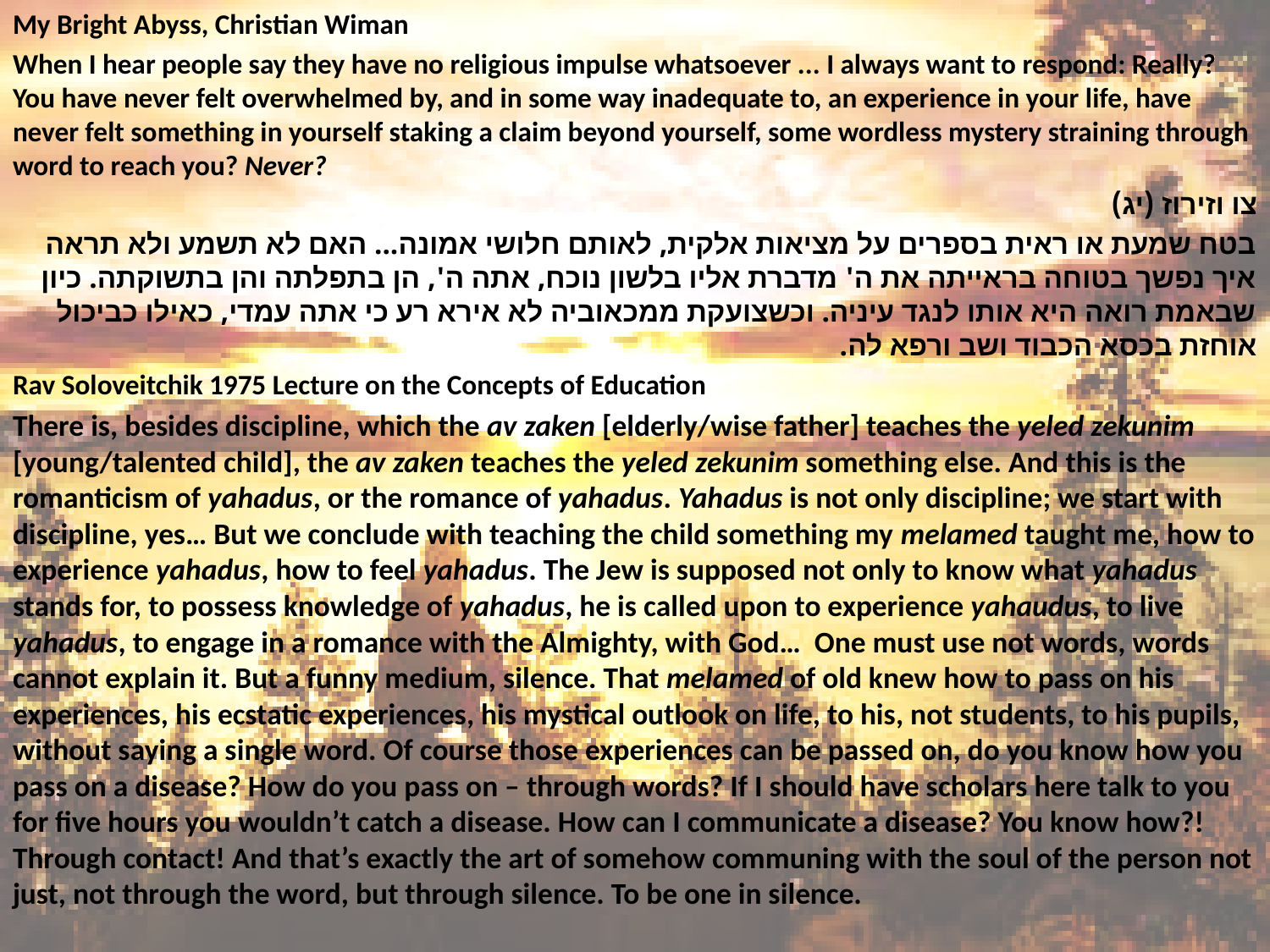

My Bright Abyss, Christian Wiman
When I hear people say they have no religious impulse whatsoever ... I always want to respond: Really? You have never felt overwhelmed by, and in some way inadequate to, an experience in your life, have never felt something in yourself staking a claim beyond yourself, some wordless mystery straining through word to reach you? Never?
צו וזירוז (יג)
בטח שמעת או ראית בספרים על מציאות אלקית, לאותם חלושי אמונה... האם לא תשמע ולא תראה איך נפשך בטוחה בראייתה את ה' מדברת אליו בלשון נוכח, אתה ה', הן בתפלתה והן בתשוקתה. כיון שבאמת רואה היא אותו לנגד עיניה. וכשצועקת ממכאוביה לא אירא רע כי אתה עמדי, כאילו כביכול אוחזת בכסא הכבוד ושב ורפא לה.
Rav Soloveitchik 1975 Lecture on the Concepts of Education
There is, besides discipline, which the av zaken [elderly/wise father] teaches the yeled zekunim [young/talented child], the av zaken teaches the yeled zekunim something else. And this is the romanticism of yahadus, or the romance of yahadus. Yahadus is not only discipline; we start with discipline, yes… But we conclude with teaching the child something my melamed taught me, how to experience yahadus, how to feel yahadus. The Jew is supposed not only to know what yahadus stands for, to possess knowledge of yahadus, he is called upon to experience yahaudus, to live yahadus, to engage in a romance with the Almighty, with God…  One must use not words, words cannot explain it. But a funny medium, silence. That melamed of old knew how to pass on his experiences, his ecstatic experiences, his mystical outlook on life, to his, not students, to his pupils, without saying a single word. Of course those experiences can be passed on, do you know how you pass on a disease? How do you pass on – through words? If I should have scholars here talk to you for five hours you wouldn’t catch a disease. How can I communicate a disease? You know how?! Through contact! And that’s exactly the art of somehow communing with the soul of the person not just, not through the word, but through silence. To be one in silence.